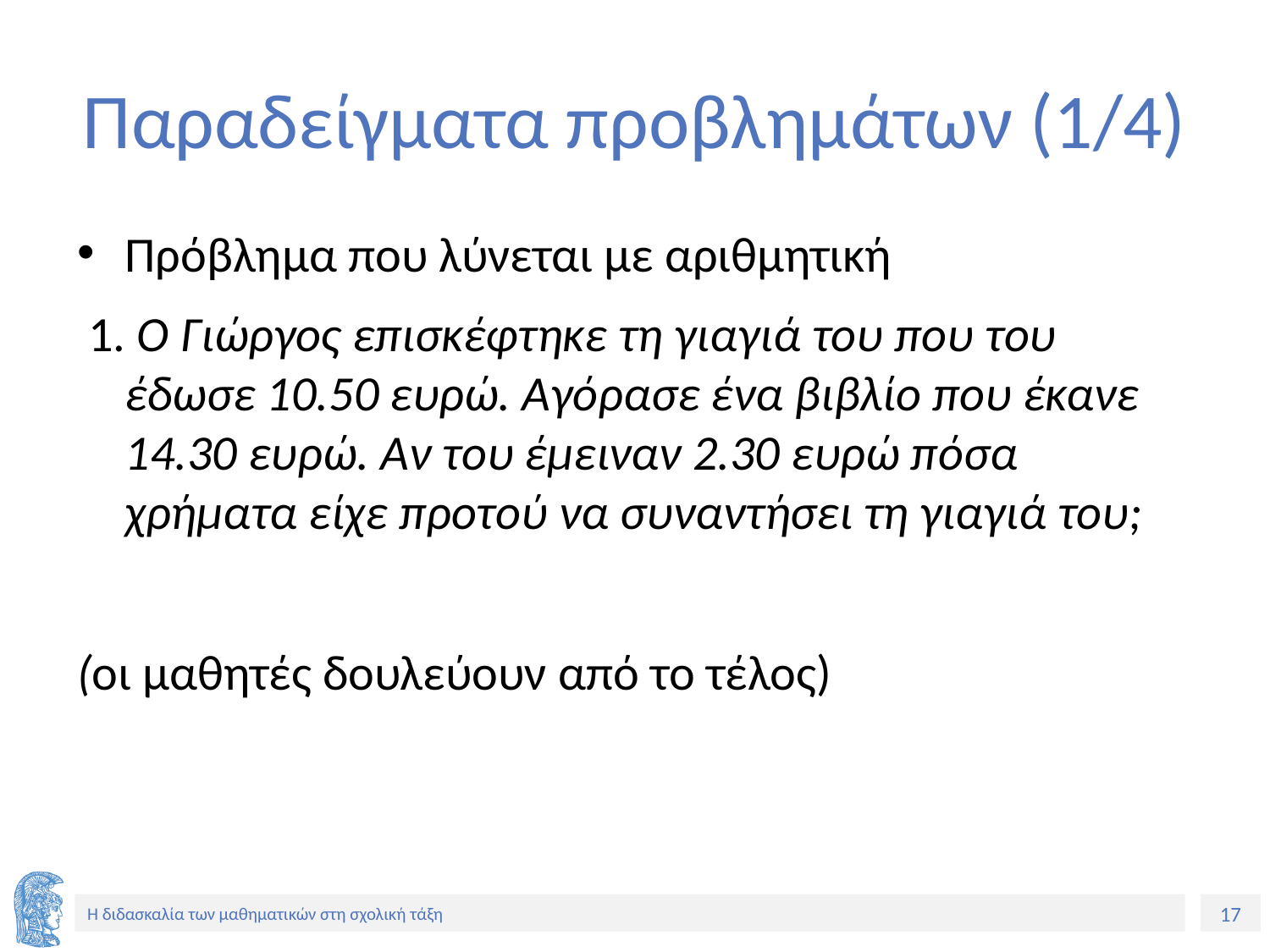

# Παραδείγματα προβλημάτων (1/4)
Πρόβλημα που λύνεται με αριθμητική
 1. Ο Γιώργος επισκέφτηκε τη γιαγιά του που του έδωσε 10.50 ευρώ. Αγόρασε ένα βιβλίο που έκανε 14.30 ευρώ. Αν του έμειναν 2.30 ευρώ πόσα χρήματα είχε προτού να συναντήσει τη γιαγιά του;

(οι μαθητές δουλεύουν από το τέλος)